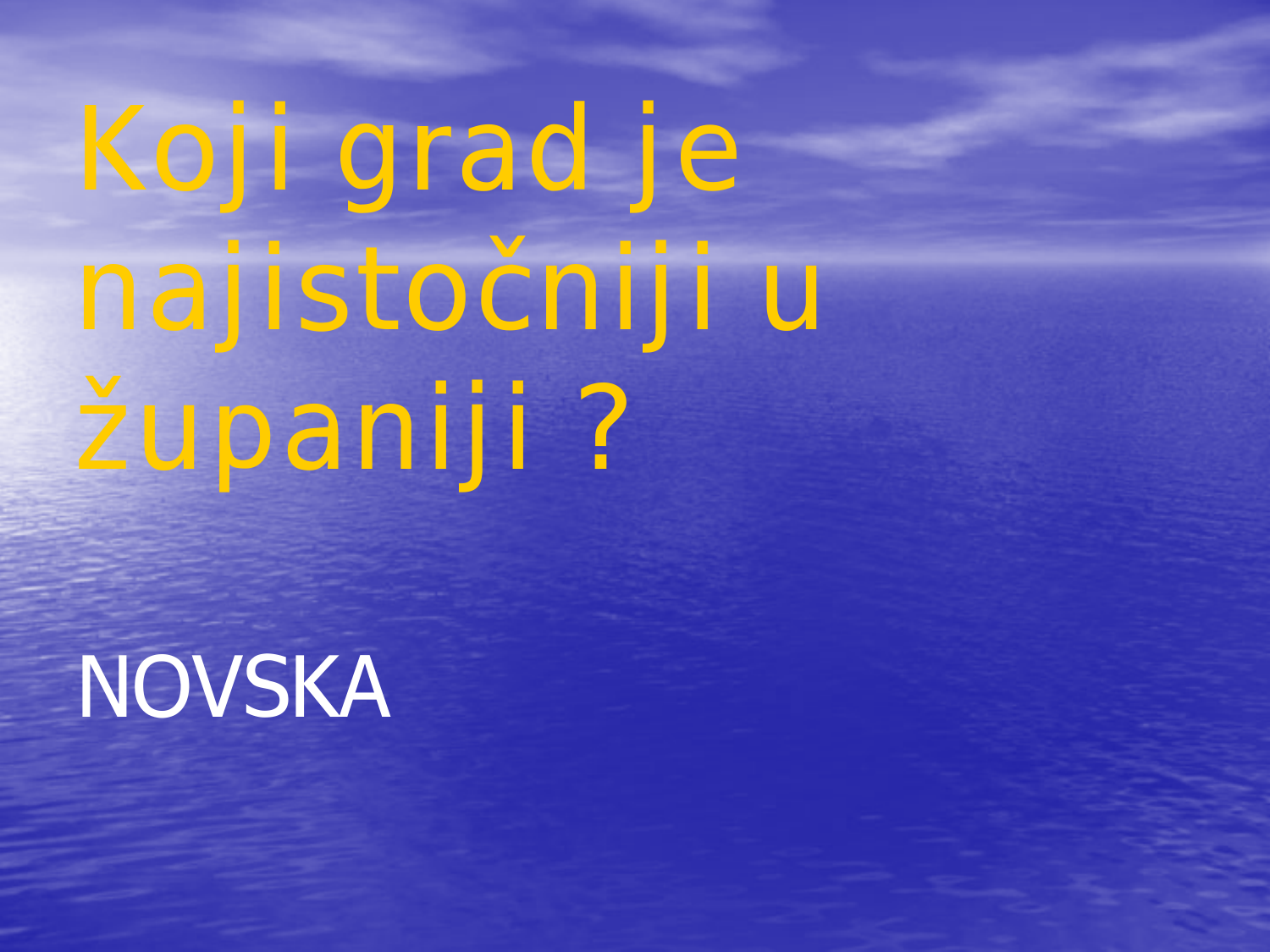

# Koji grad je najistočniji u županiji ?
NOVSKA